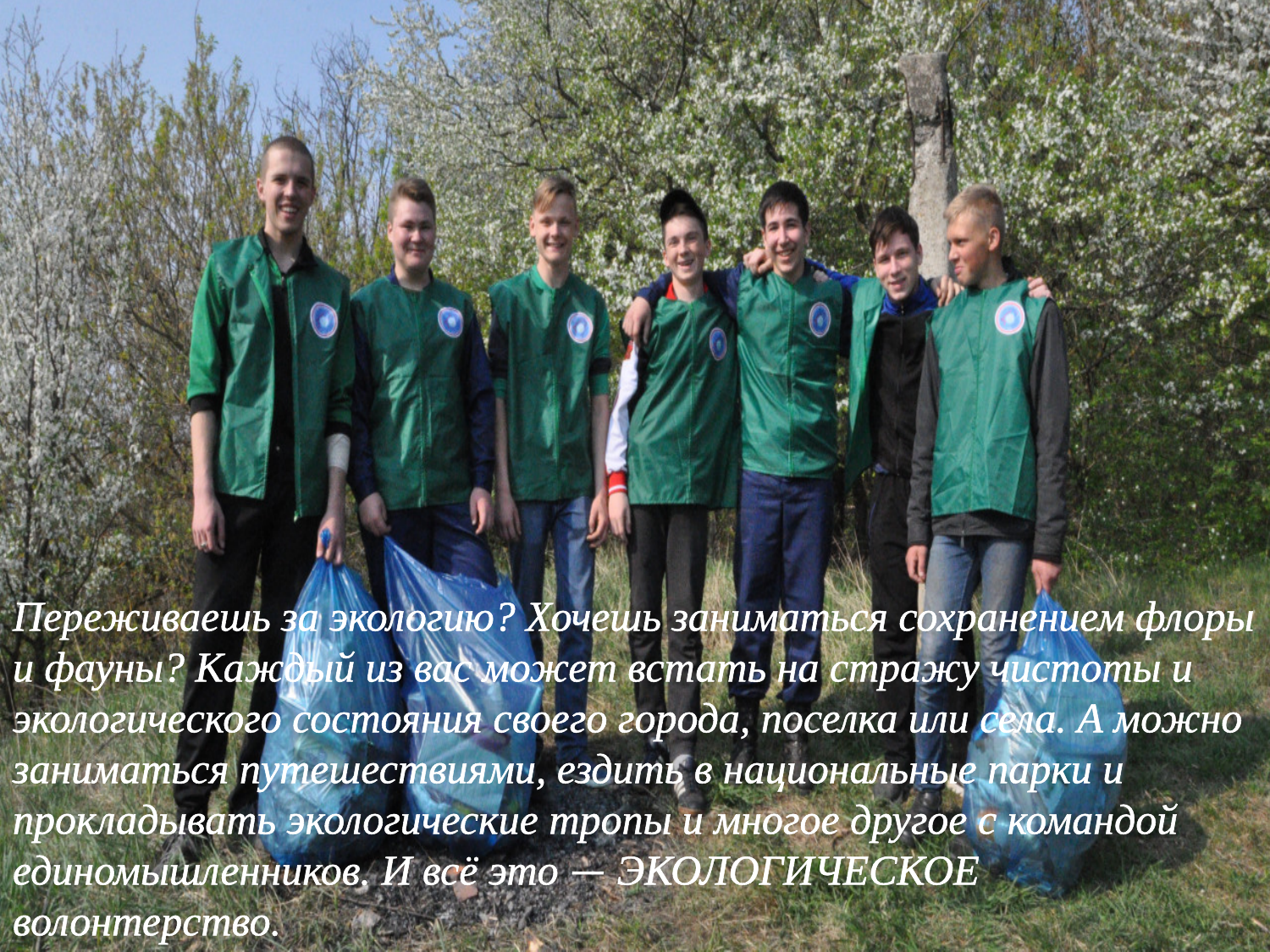

Переживаешь за экологию? Хочешь заниматься сохранением флоры и фауны? Каждый из вас может встать на стражу чистоты и экологического состояния своего города, поселка или села. А можно заниматься путешествиями, ездить в национальные парки и прокладывать экологические тропы и многое другое с командой единомышленников. И всё это — ЭКОЛОГИЧЕСКОЕ волонтерство.